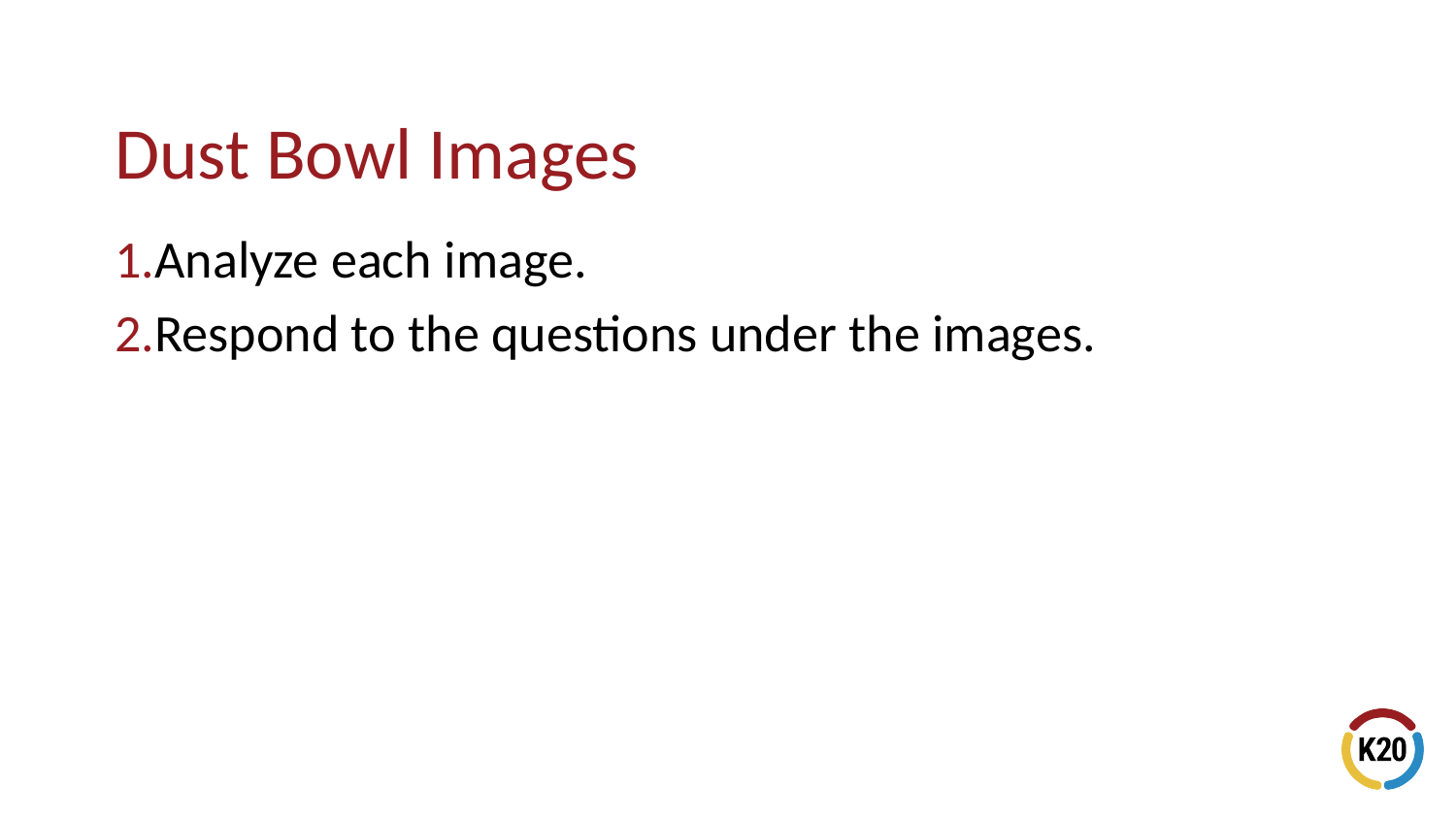

Analyze each image.
Respond to the questions under the images.
# Dust Bowl Images